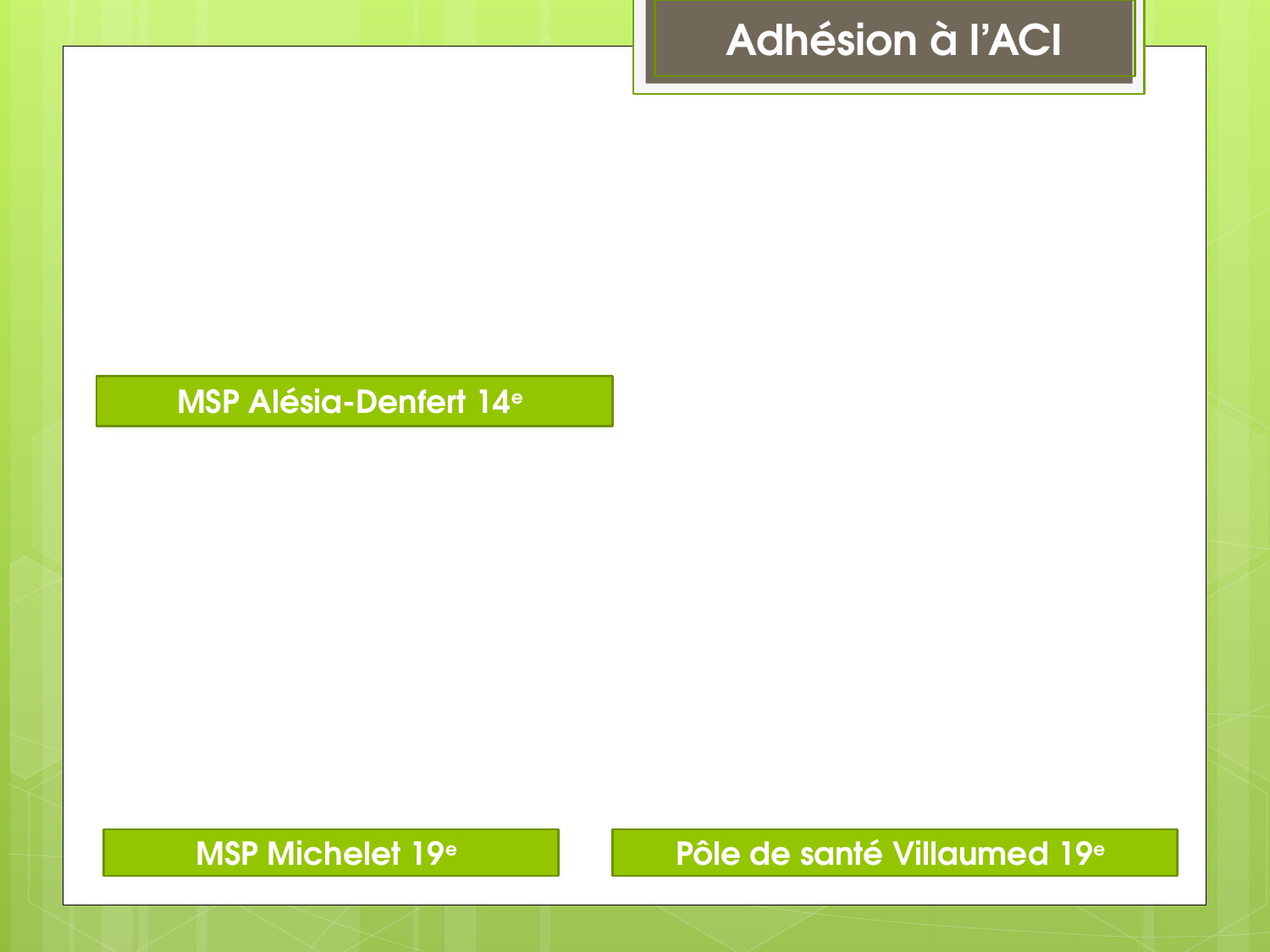

Adhésion à l’ACI
MSP Alésia-Denfert 14e
MSP Michelet 19e
Pôle de santé Villaumed 19e